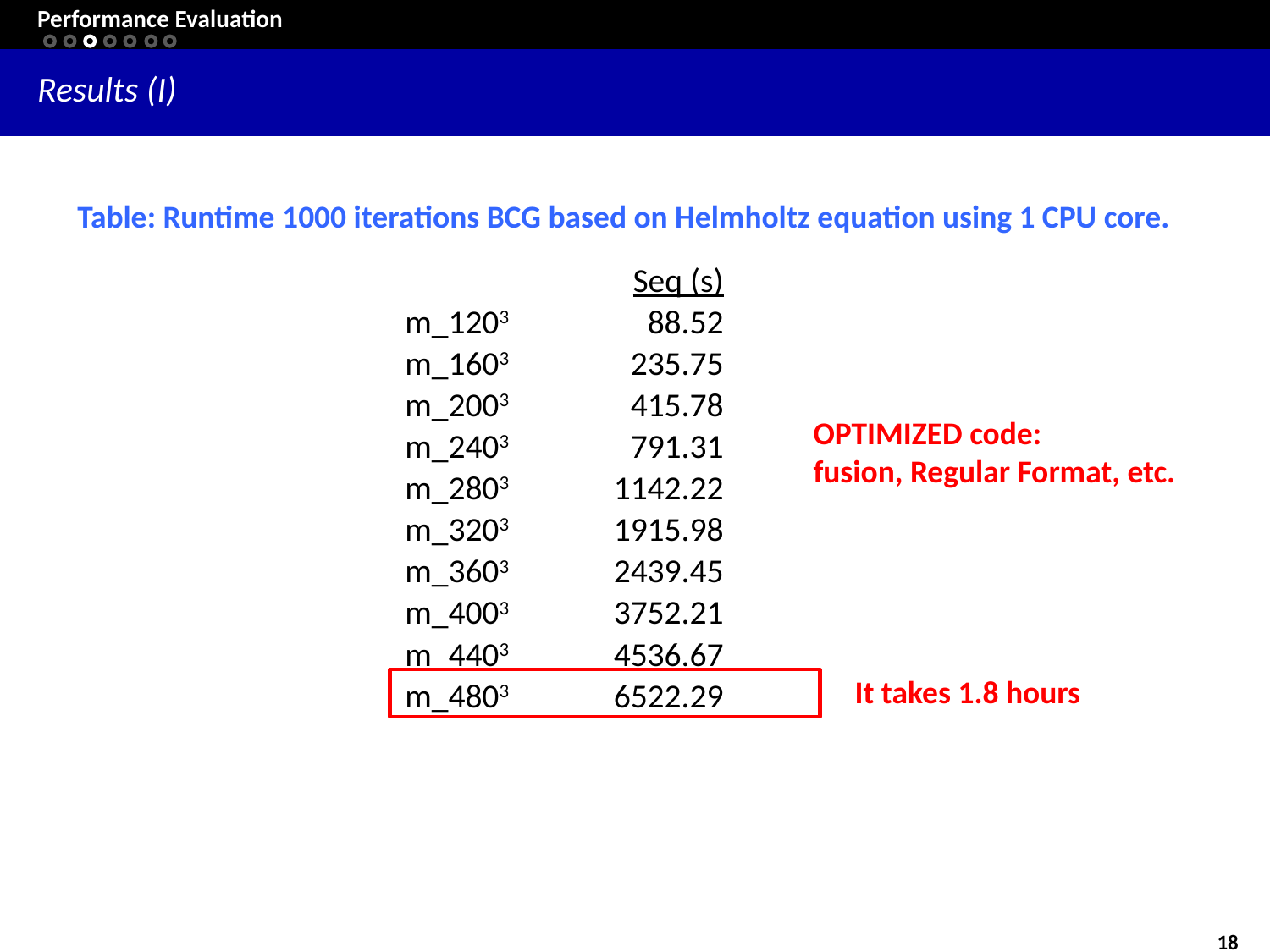

Performance Evaluation

Results (I)
Table: Runtime 1000 iterations BCG based on Helmholtz equation using 1 CPU core.
|  | Seq (s) |
| --- | --- |
| m\_1203 | 88.52 |
| m\_1603 | 235.75 |
| m\_2003 | 415.78 |
| m\_2403 | 791.31 |
| m\_2803 | 1142.22 |
| m\_3203 | 1915.98 |
| m\_3603 | 2439.45 |
| m\_4003 | 3752.21 |
| m\_4403 | 4536.67 |
| m\_4803 | 6522.29 |
OPTIMIZED code:
fusion, Regular Format, etc.
It takes 1.8 hours

18